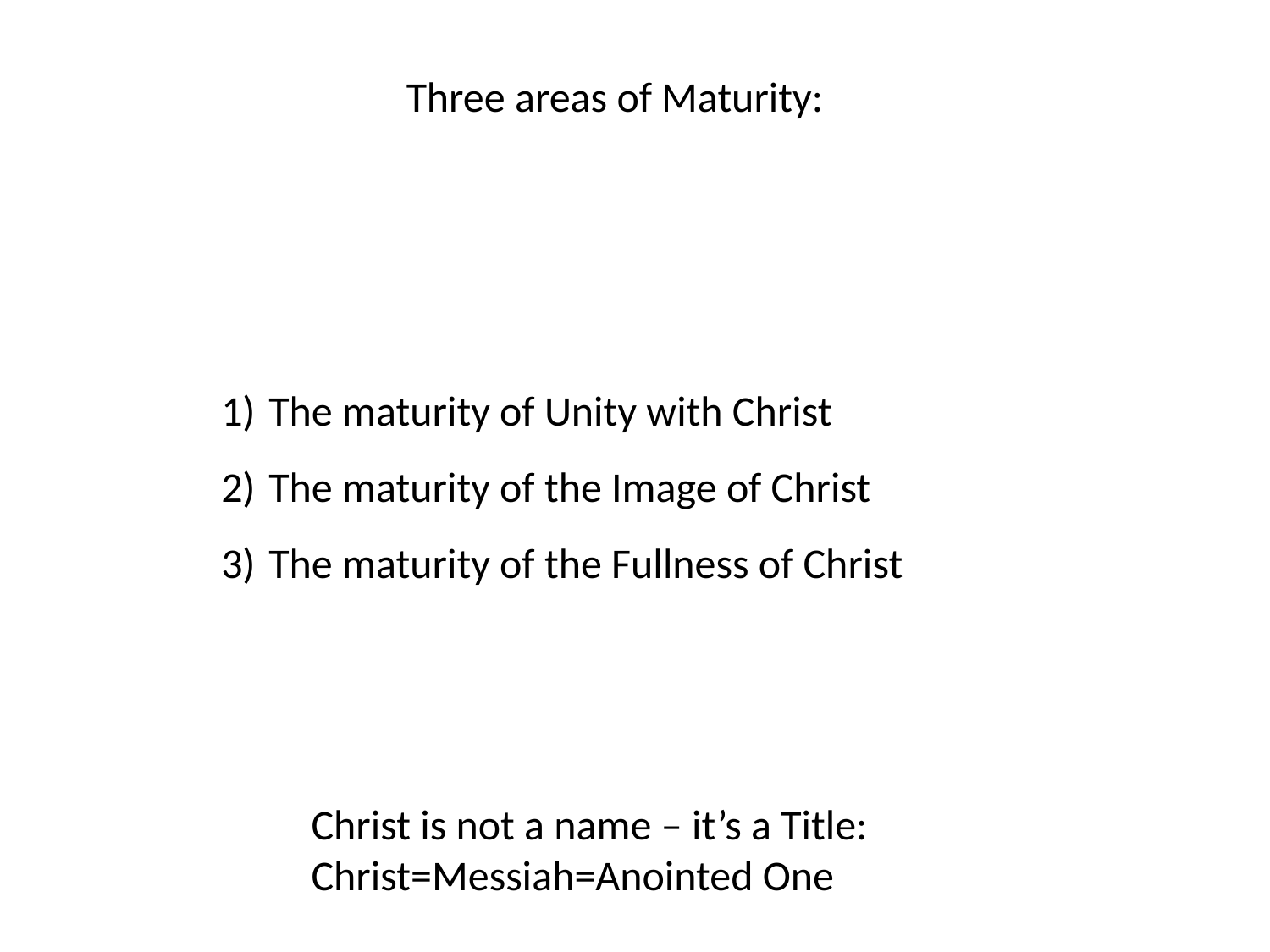

Three areas of Maturity:
The maturity of Unity with Christ
The maturity of the Image of Christ
The maturity of the Fullness of Christ
Christ is not a name – it’s a Title:
Christ=Messiah=Anointed One